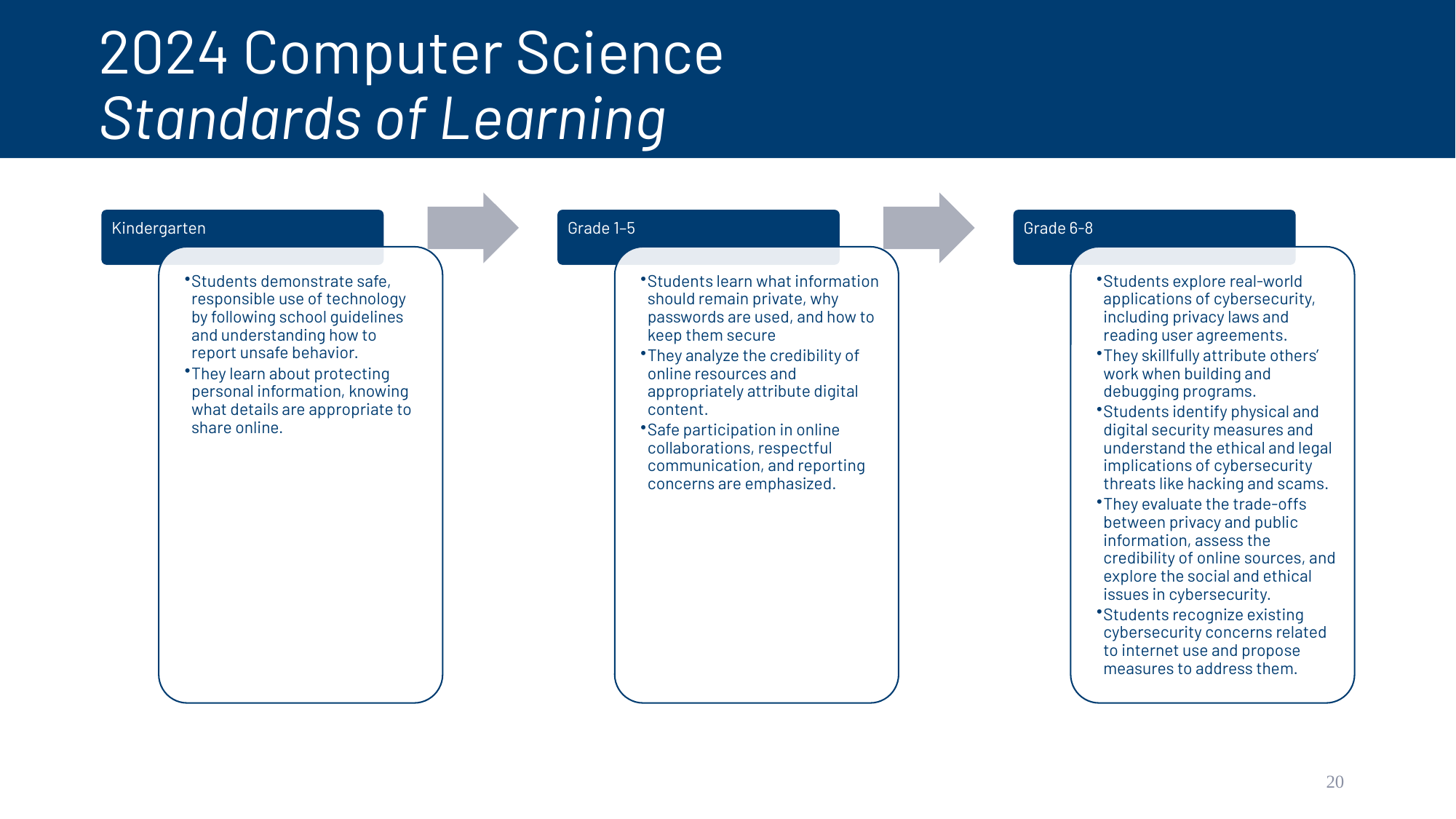

# 2024 Computer Science Standards of Learning
Kindergarten
Students demonstrate safe, responsible use of technology by following school guidelines and understanding how to report unsafe behavior.
They learn about protecting personal information, knowing what details are appropriate to share online.

Grade 1–5
Students learn what information should remain private, why passwords are used, and how to keep them secure
They analyze the credibility of online resources and appropriately attribute digital content.
Safe participation in online collaborations, respectful communication, and reporting concerns are emphasized.

Grade 6-8
Students explore real-world applications of cybersecurity, including privacy laws and reading user agreements.
They skillfully attribute others’ work when building and debugging programs.
Students identify physical and digital security measures and understand the ethical and legal implications of cybersecurity threats like hacking and scams.
They evaluate the trade-offs between privacy and public information, assess the credibility of online sources, and explore the social and ethical issues in cybersecurity.
Students recognize existing cybersecurity concerns related to internet use and propose measures to address them.
20